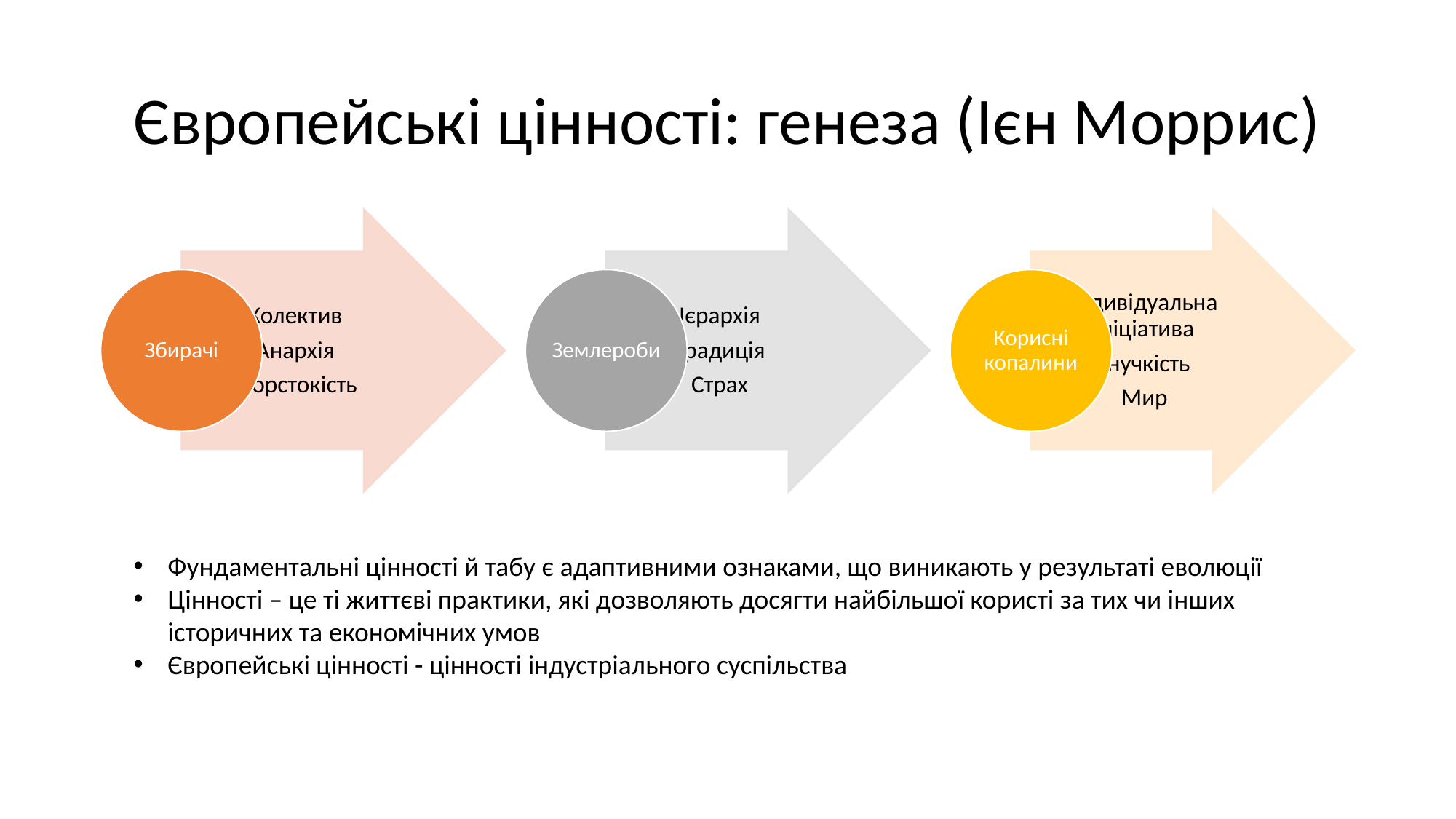

# Європейські цінності: генеза (Ієн Моррис)
Колектив
Анархія
Жорстокість
Збирачі
Ієрархія
Традиція
Страх
Землероби
Індивідуальна ініціатива
Гнучкість
Мир
Корисні копалини
Фундаментальні цінності й табу є адаптивними ознаками, що виникають у результаті еволюції
Цінності – це ті життєві практики, які дозволяють досягти найбільшої користі за тих чи інших історичних та економічних умов
Європейські цінності - цінності індустріального суспільства